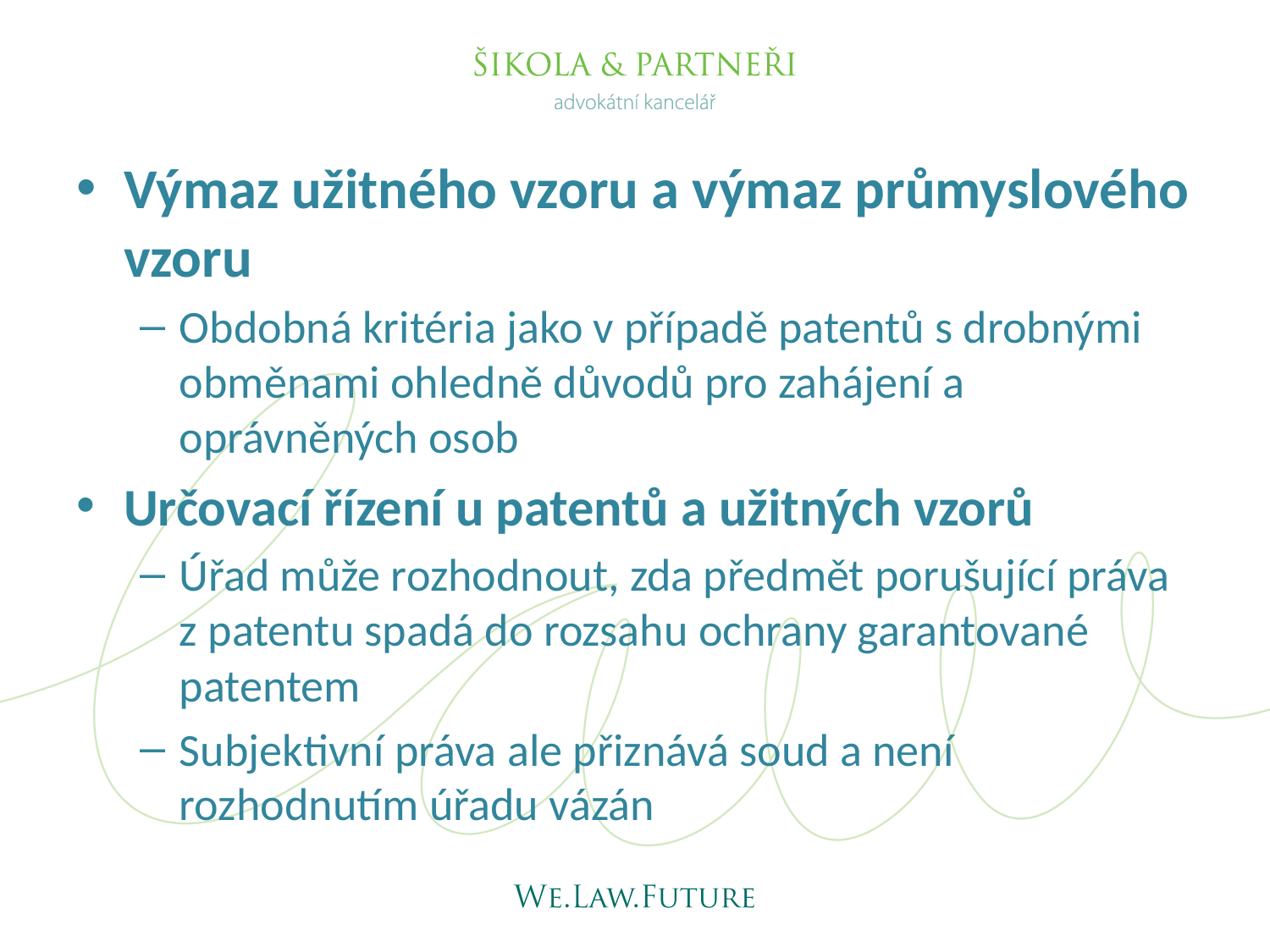

Výmaz užitného vzoru a výmaz průmyslového vzoru
Obdobná kritéria jako v případě patentů s drobnými obměnami ohledně důvodů pro zahájení a oprávněných osob
Určovací řízení u patentů a užitných vzorů
Úřad může rozhodnout, zda předmět porušující práva z patentu spadá do rozsahu ochrany garantované patentem
Subjektivní práva ale přiznává soud a není rozhodnutím úřadu vázán